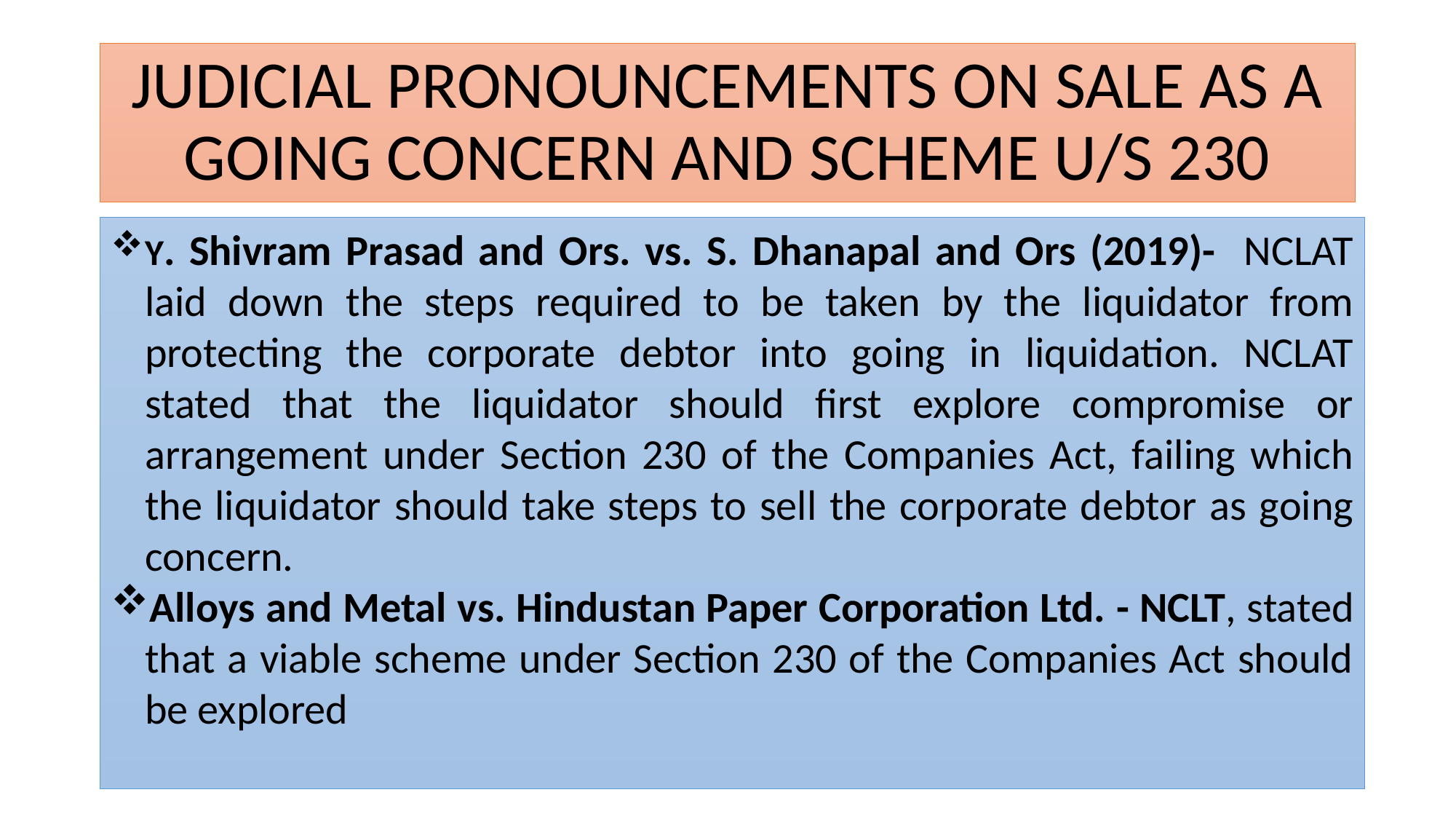

# JUDICIAL PRONOUNCEMENTS ON SALE AS A GOING CONCERN AND SCHEME U/S 230
Y. Shivram Prasad and Ors. vs. S. Dhanapal and Ors (2019)-  NCLAT laid down the steps required to be taken by the liquidator from protecting the corporate debtor into going in liquidation. NCLAT stated that the liquidator should first explore compromise or arrangement under Section 230 of the Companies Act, failing which the liquidator should take steps to sell the corporate debtor as going concern.
Alloys and Metal vs. Hindustan Paper Corporation Ltd. - NCLT, stated that a viable scheme under Section 230 of the Companies Act should be explored